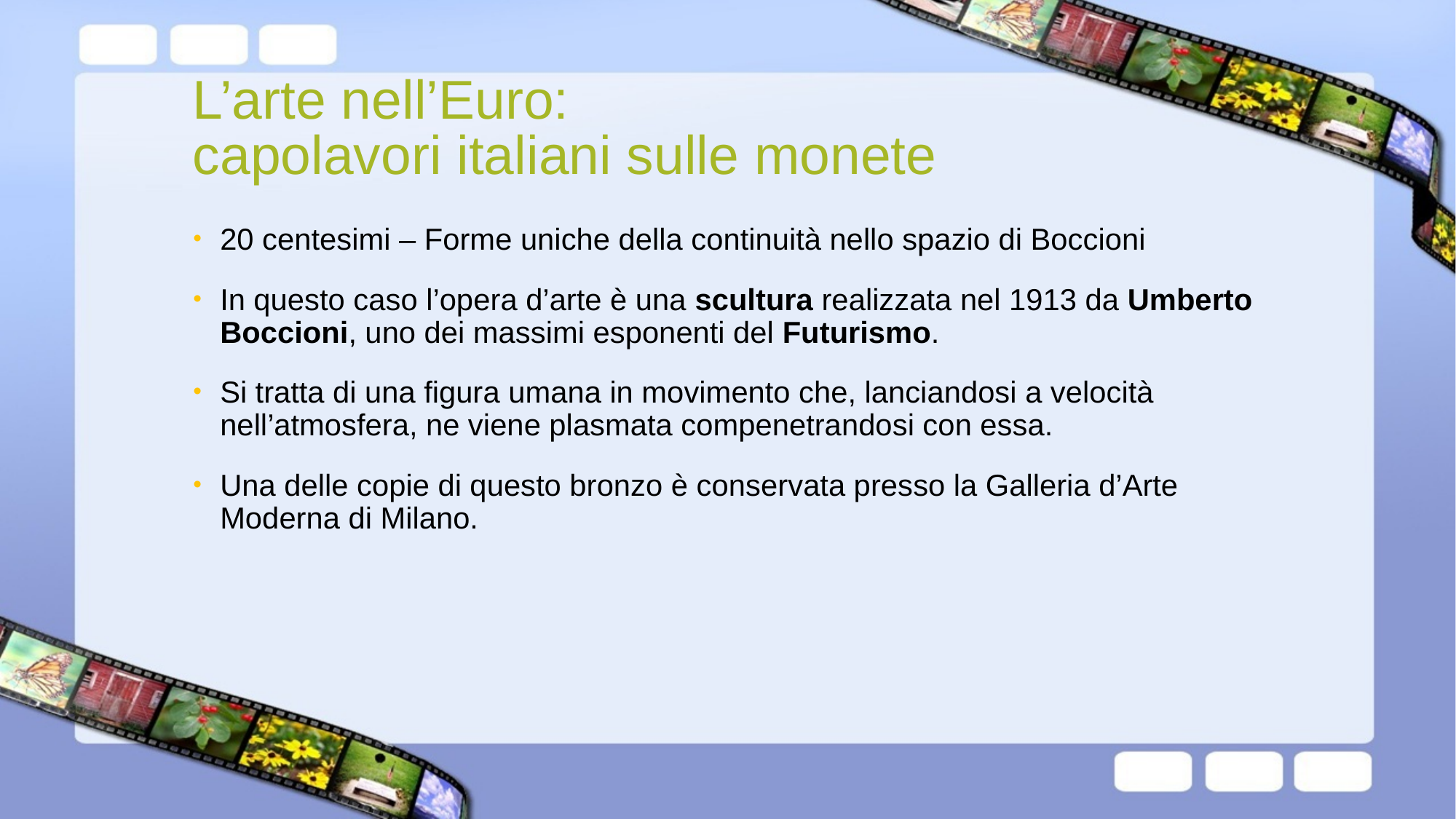

# L’arte nell’Euro: capolavori italiani sulle monete
20 centesimi – Forme uniche della continuità nello spazio di Boccioni
In questo caso l’opera d’arte è una scultura realizzata nel 1913 da Umberto Boccioni, uno dei massimi esponenti del Futurismo.
Si tratta di una figura umana in movimento che, lanciandosi a velocità nell’atmosfera, ne viene plasmata compenetrandosi con essa.
Una delle copie di questo bronzo è conservata presso la Galleria d’Arte Moderna di Milano.